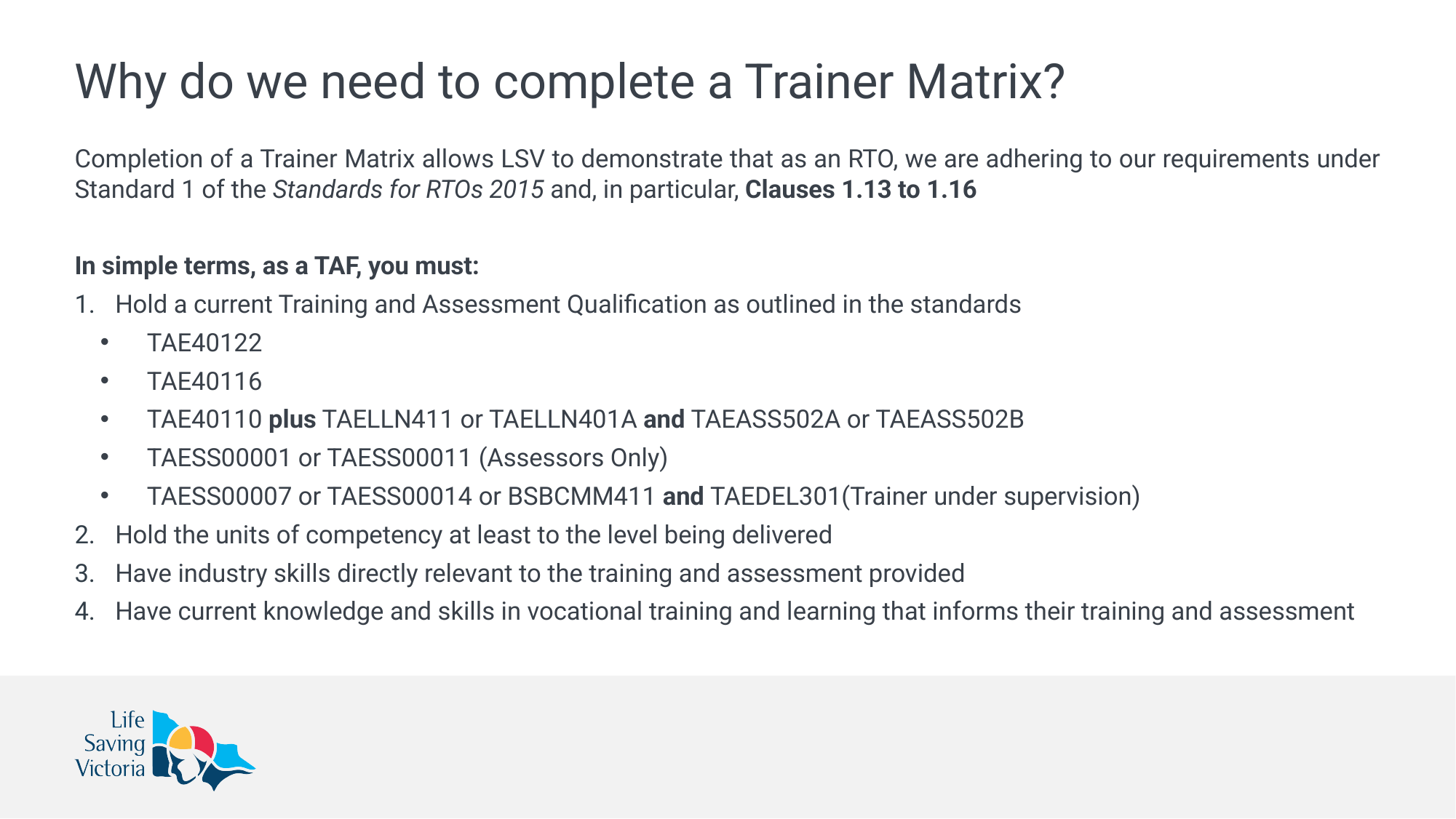

# Why do we need to complete a Trainer Matrix?
Completion of a Trainer Matrix allows LSV to demonstrate that as an RTO, we are adhering to our requirements under Standard 1 of the Standards for RTOs 2015 and, in particular, Clauses 1.13 to 1.16

In simple terms, as a TAF, you must:
Hold a current Training and Assessment Qualification as outlined in the standards
TAE40122
TAE40116
TAE40110 plus TAELLN411 or TAELLN401A and TAEASS502A or TAEASS502B
TAESS00001 or TAESS00011 (Assessors Only)
TAESS00007 or TAESS00014 or BSBCMM411 and TAEDEL301(Trainer under supervision)
Hold the units of competency at least to the level being delivered
Have industry skills directly relevant to the training and assessment provided
Have current knowledge and skills in vocational training and learning that informs their training and assessment